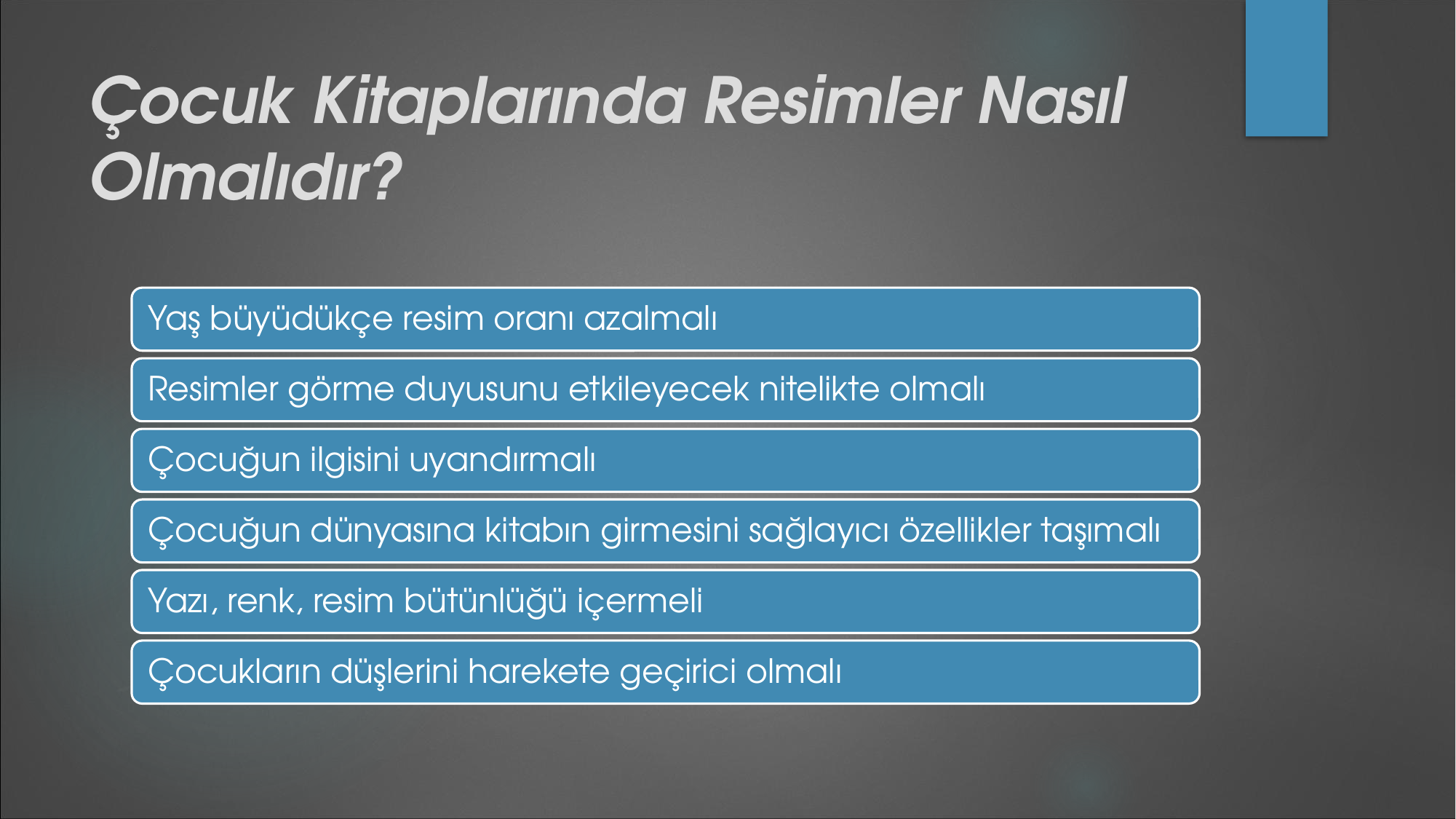

# Çocuk Kitaplarında Resimler Nasıl Olmalıdır?
Yaş büyüdükçe resim oranı azalmalı
Resimler görme duyusunu etkileyecek nitelikte olmalı
Çocuğun ilgisini uyandırmalı
Çocuğun dünyasına kitabın girmesini sağlayıcı özellikler taşımalı
Yazı, renk, resim bütünlüğü içermeli
Çocukların düşlerini harekete geçirici olmalı